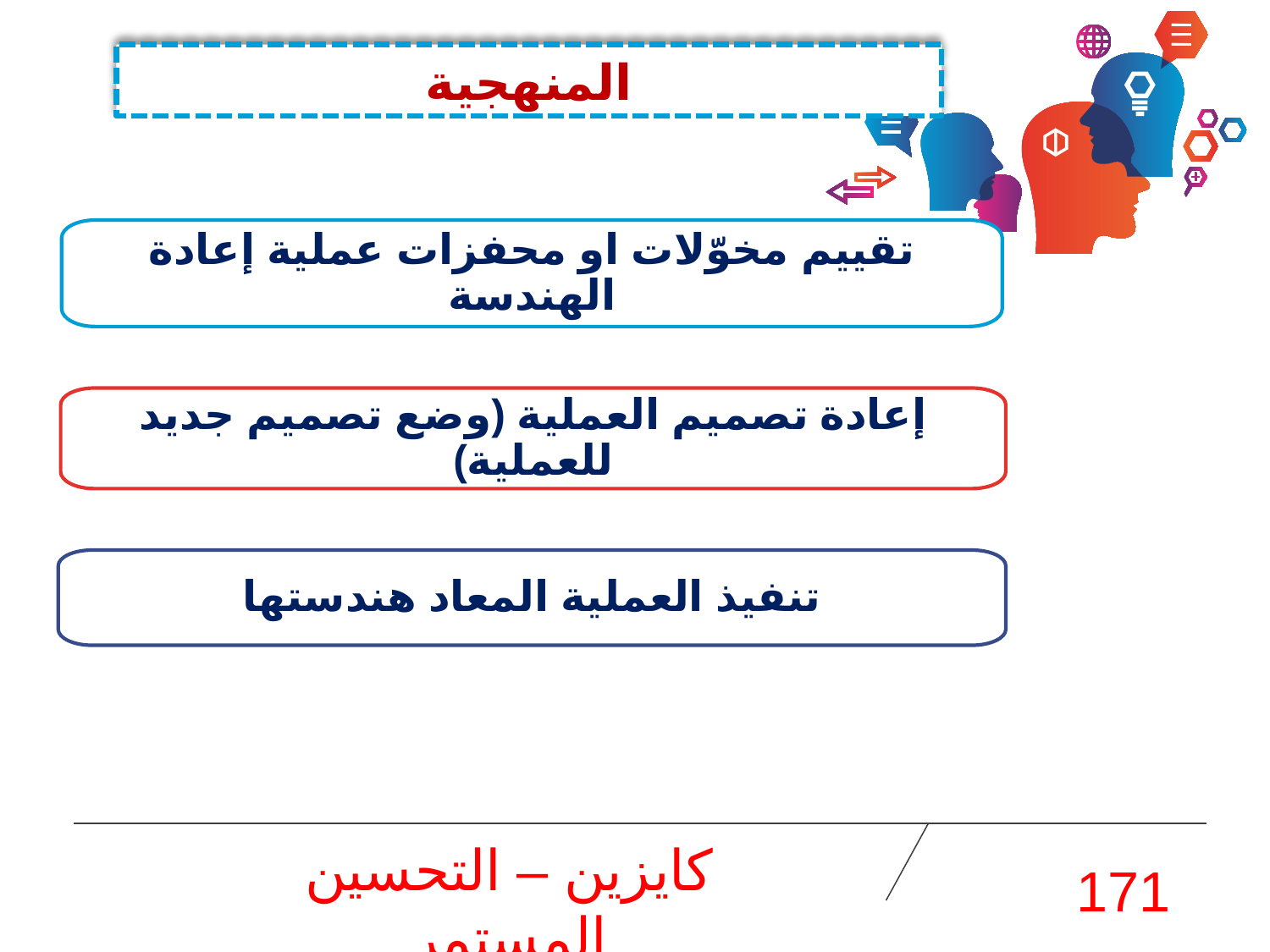

المنهجية
تقييم مخوّلات او محفزات عملية إعادة الهندسة
إعادة تصميم العملية (وضع تصميم جديد للعملية)
تنفيذ العملية المعاد هندستها
كايزين – التحسين المستمر
171